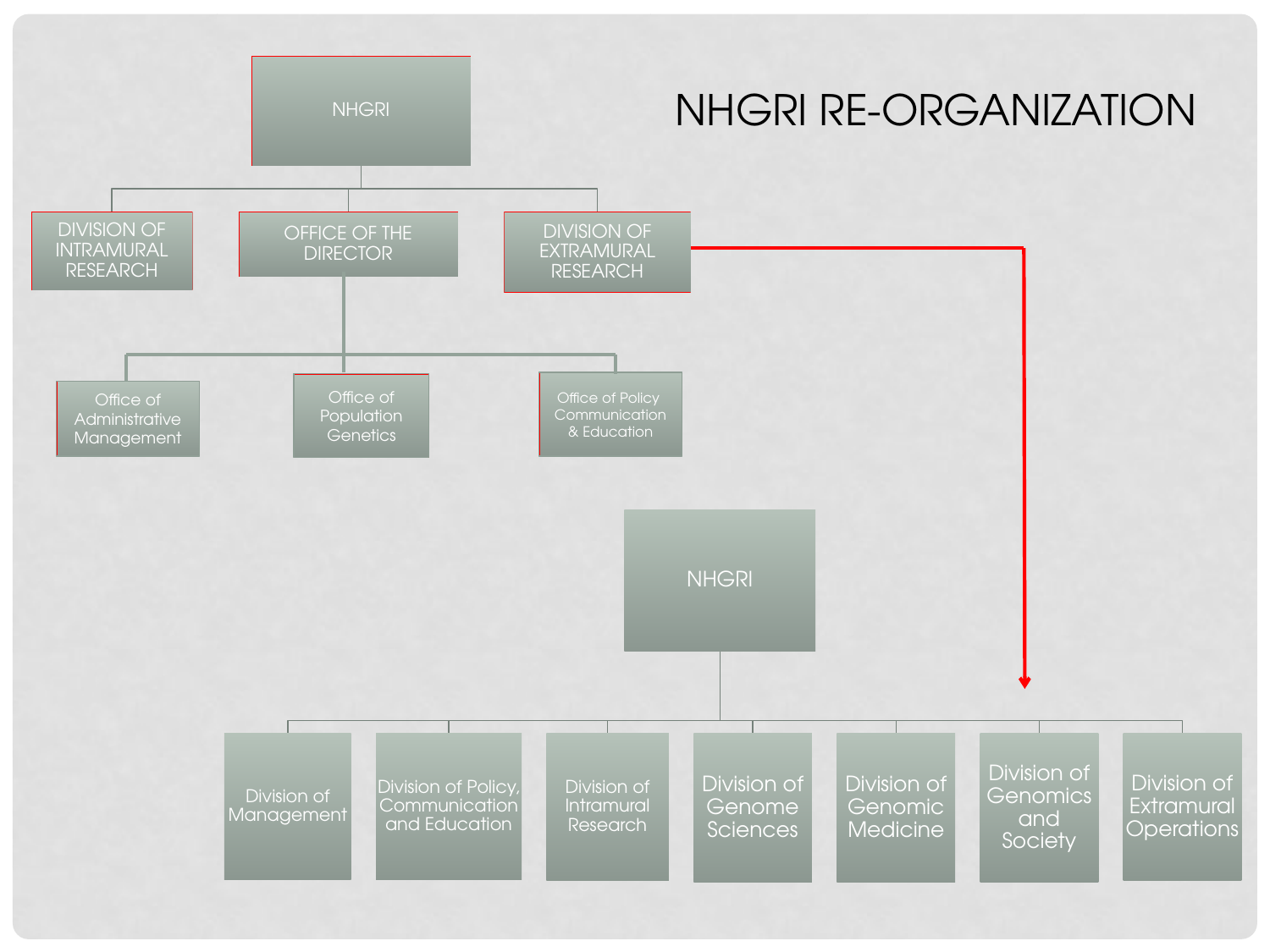

NHGRI
DIVISION OF INTRAMURAL RESEARCH
OFFICE OF THE DIRECTOR
DIVISION OF EXTRAMURAL RESEARCH
NHGRI RE-ORGANIZATION
Office of Policy  Communication& Education
Office of Population Genetics
Office of Administrative Management

NHGRI
Division of Management
Division of Policy, Communication and Education
Division of Intramural Research
Division of Genome Sciences
Division of Genomic Medicine
Division of Genomics and Society
Division of Extramural Operations